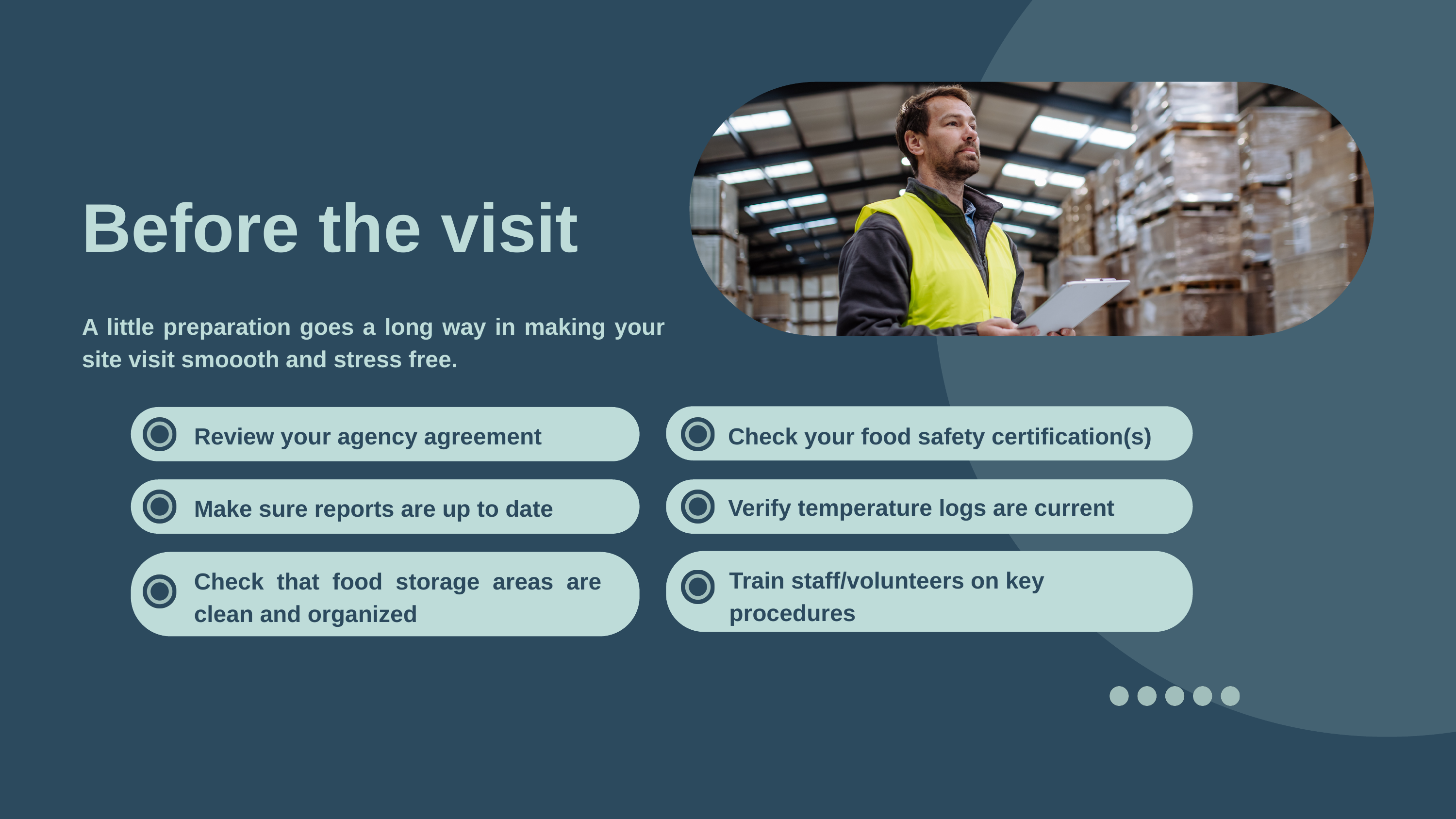

Before the visit
A little preparation goes a long way in making your site visit smoooth and stress free.

Review your agency agreement
Check your food safety certification(s)

Verify temperature logs are current
Make sure reports are up to date

Train staff/volunteers on key procedures
Check that food storage areas are clean and organized